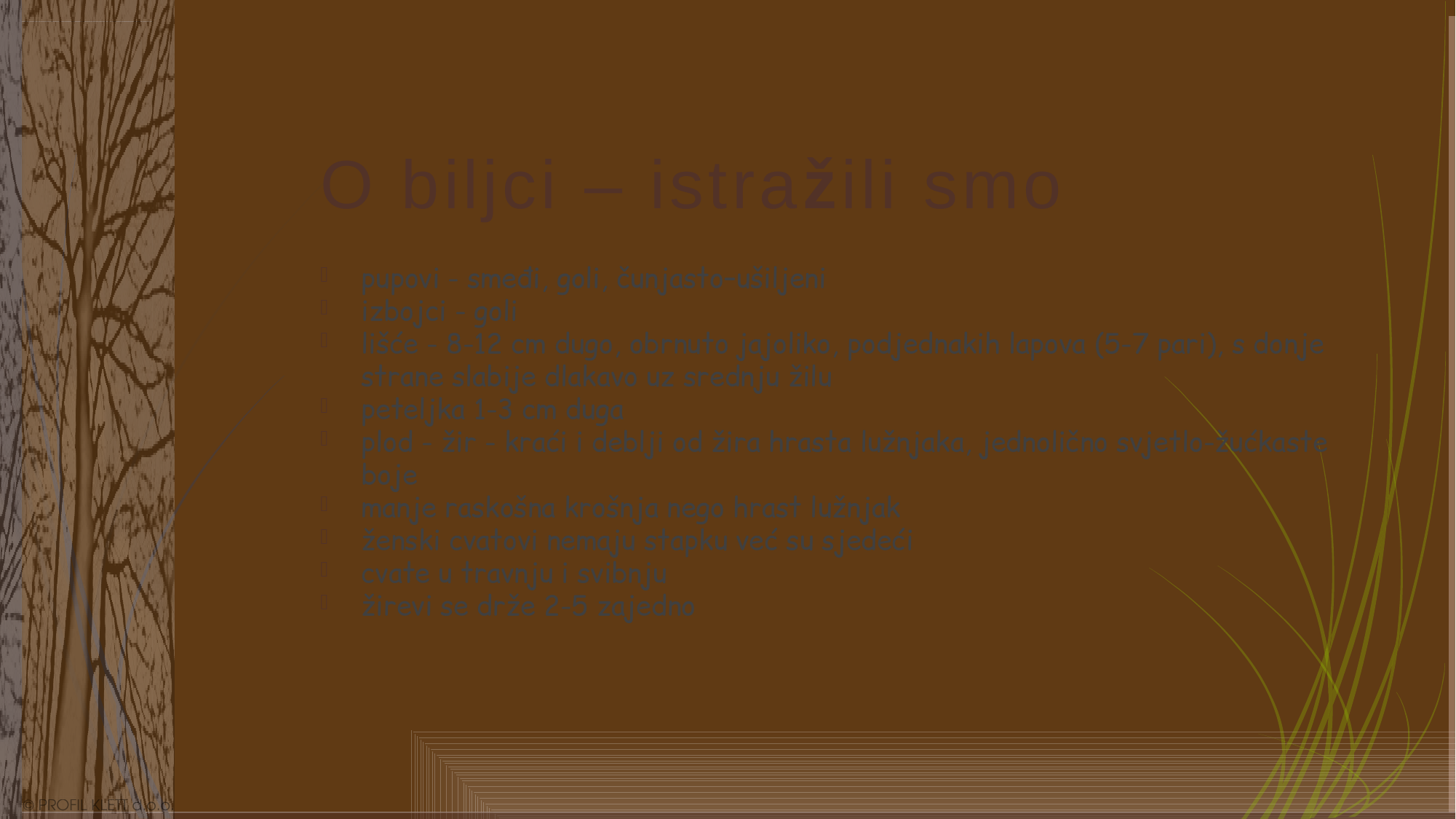

# O biljci – istražili smo
pupovi - smeđi, goli, čunjasto–ušiljeni
izbojci - goli
lišće - 8-12 cm dugo, obrnuto jajoliko, podjednakih lapova (5-7 pari), s donje strane slabije dlakavo uz srednju žilu
peteljka 1-3 cm duga
plod - žir - kraći i deblji od žira hrasta lužnjaka, jednolično svjetlo-žućkaste boje
manje raskošna krošnja nego hrast lužnjak
ženski cvatovi nemaju stapku već su sjedeći
cvate u travnju i svibnju
žirevi se drže 2-5 zajedno